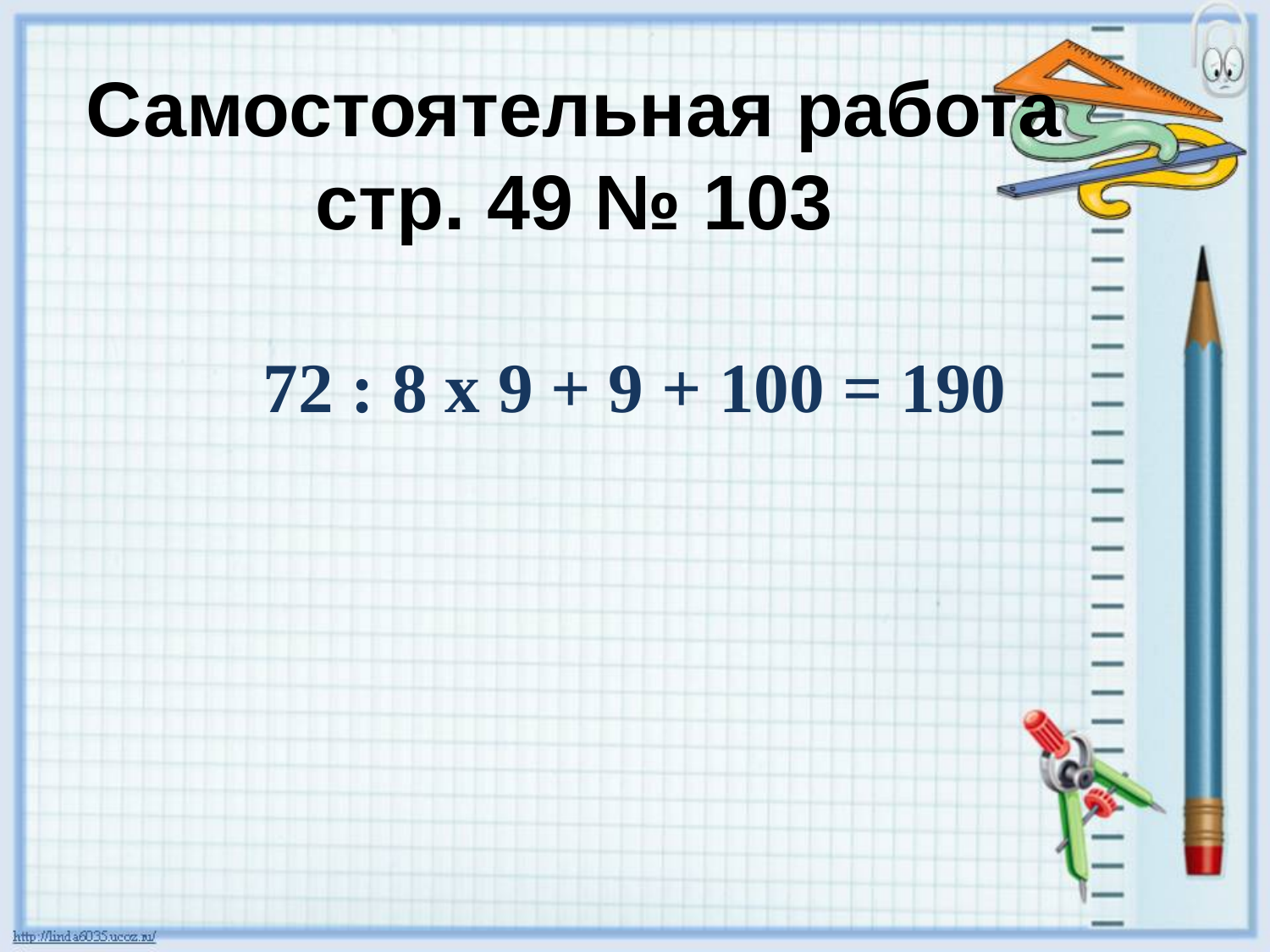

# Самостоятельная работа стр. 49 № 103
72 : 8 х 9 + 9 + 100 = 190